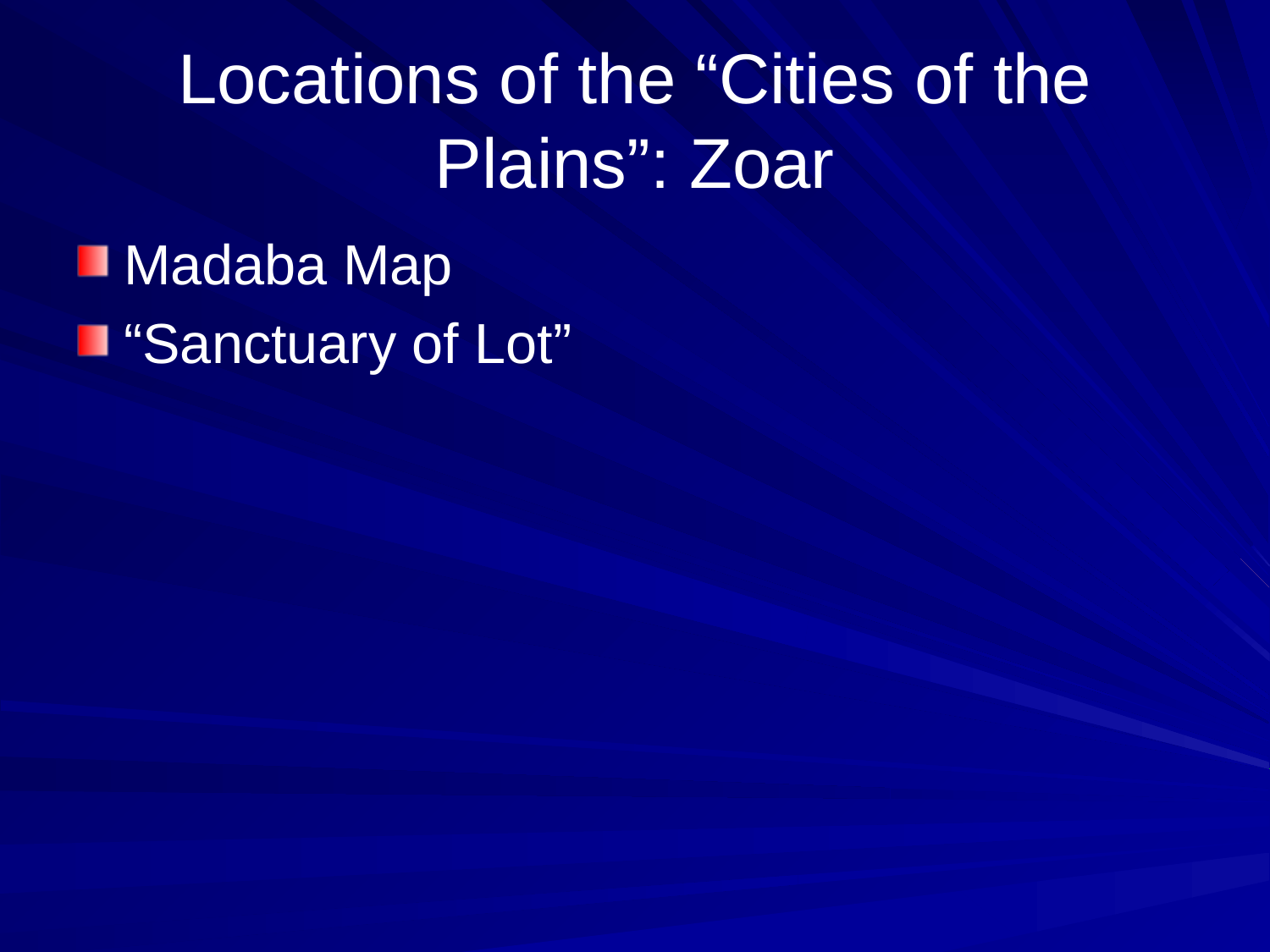

# Locations of the “Cities of the Plains”: Zoar
Madaba Map
“Sanctuary of Lot”